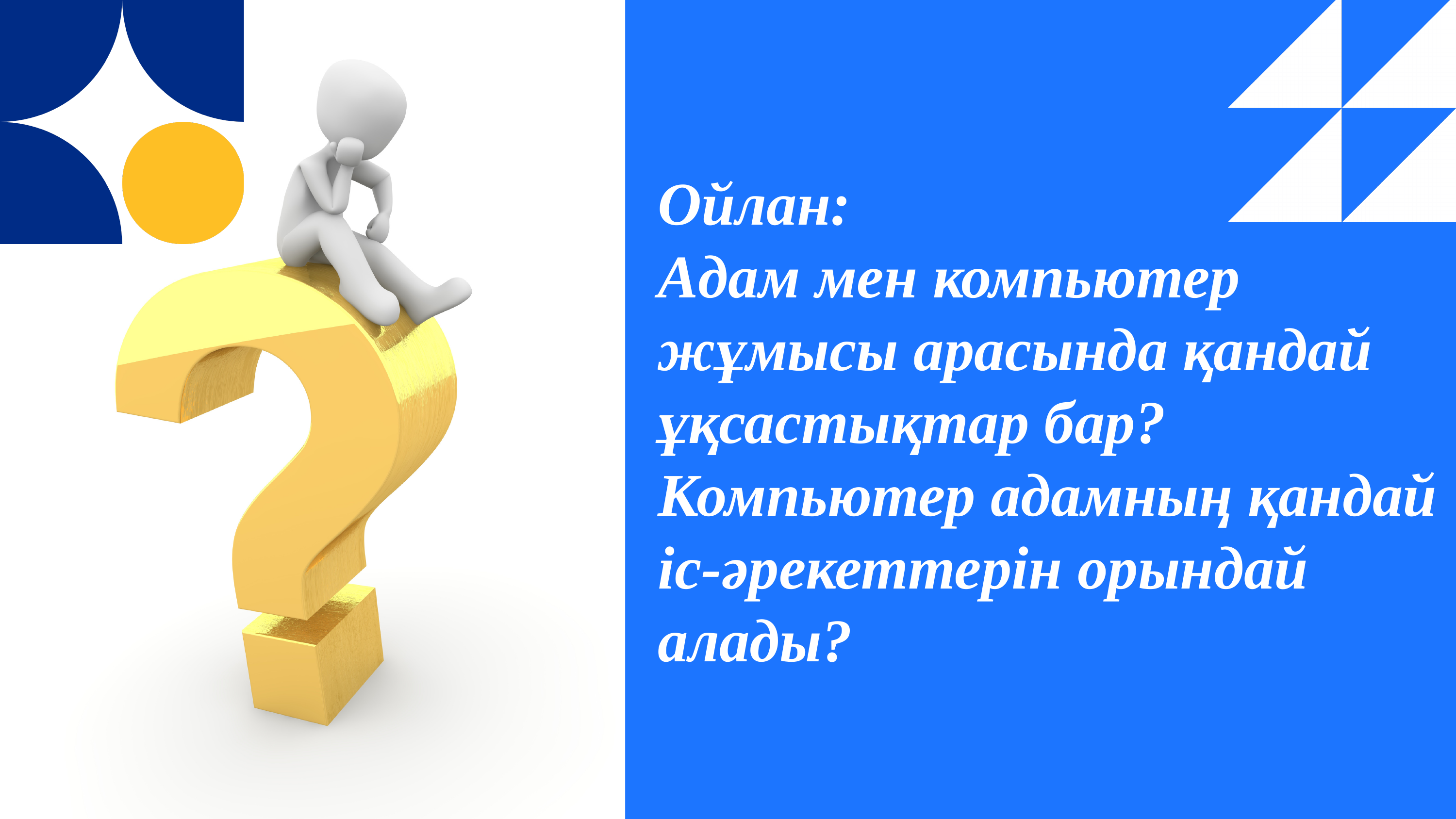

Ойлан:
Адам мен компьютер жұмысы арасында қандай ұқсастықтар бар?
Компьютер адамның қандай іс-әрекеттерін орындай алады?